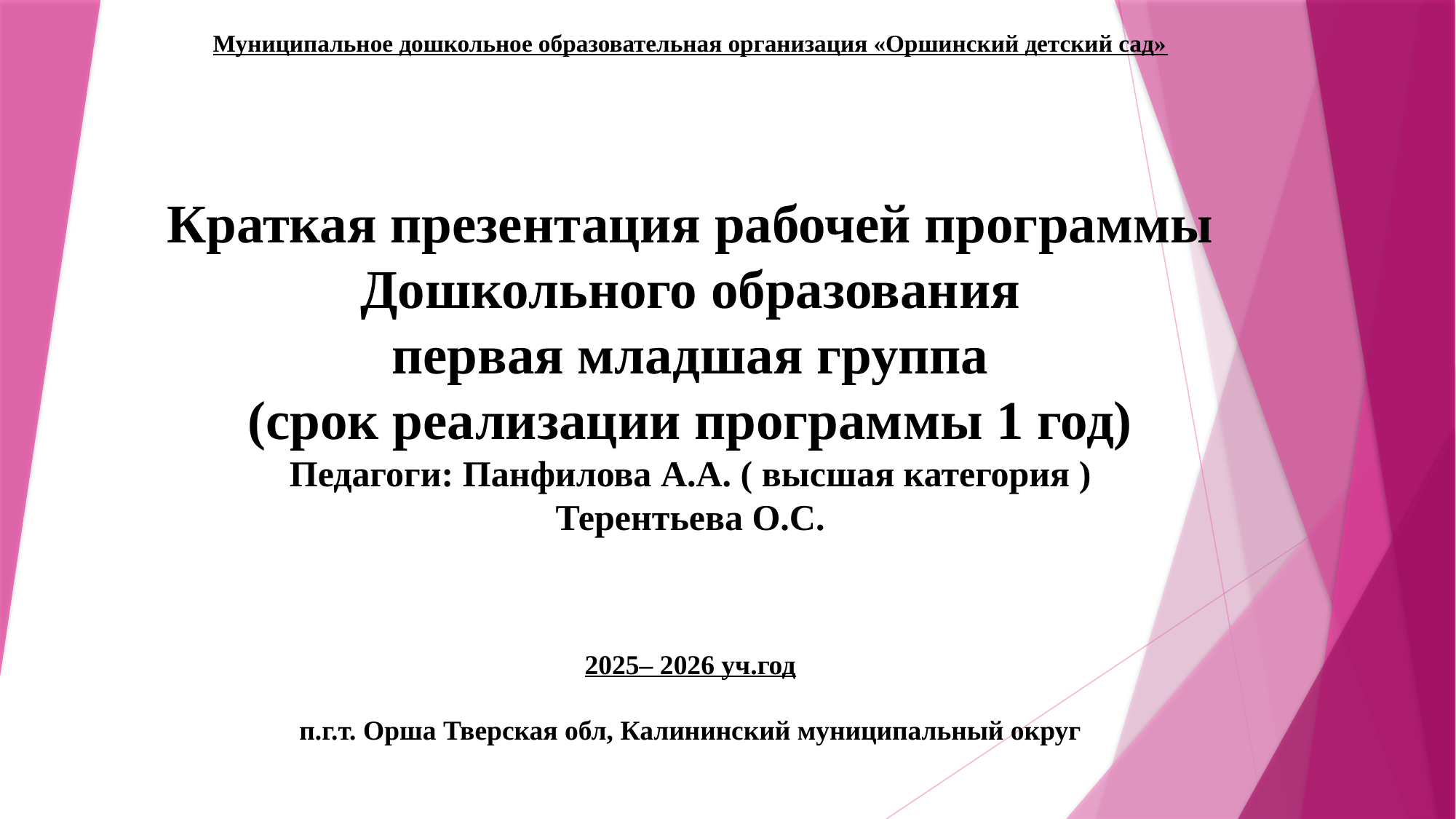

# Муниципальное дошкольное образовательная организация «Оршинский детский сад» Краткая презентация рабочей программы Дошкольного образования первая младшая группа (срок реализации программы 1 год) Педагоги: Панфилова А.А. ( высшая категория ) Терентьева О.С. 2025– 2026 уч.год п.г.т. Орша Тверская обл, Калининский муниципальный округ